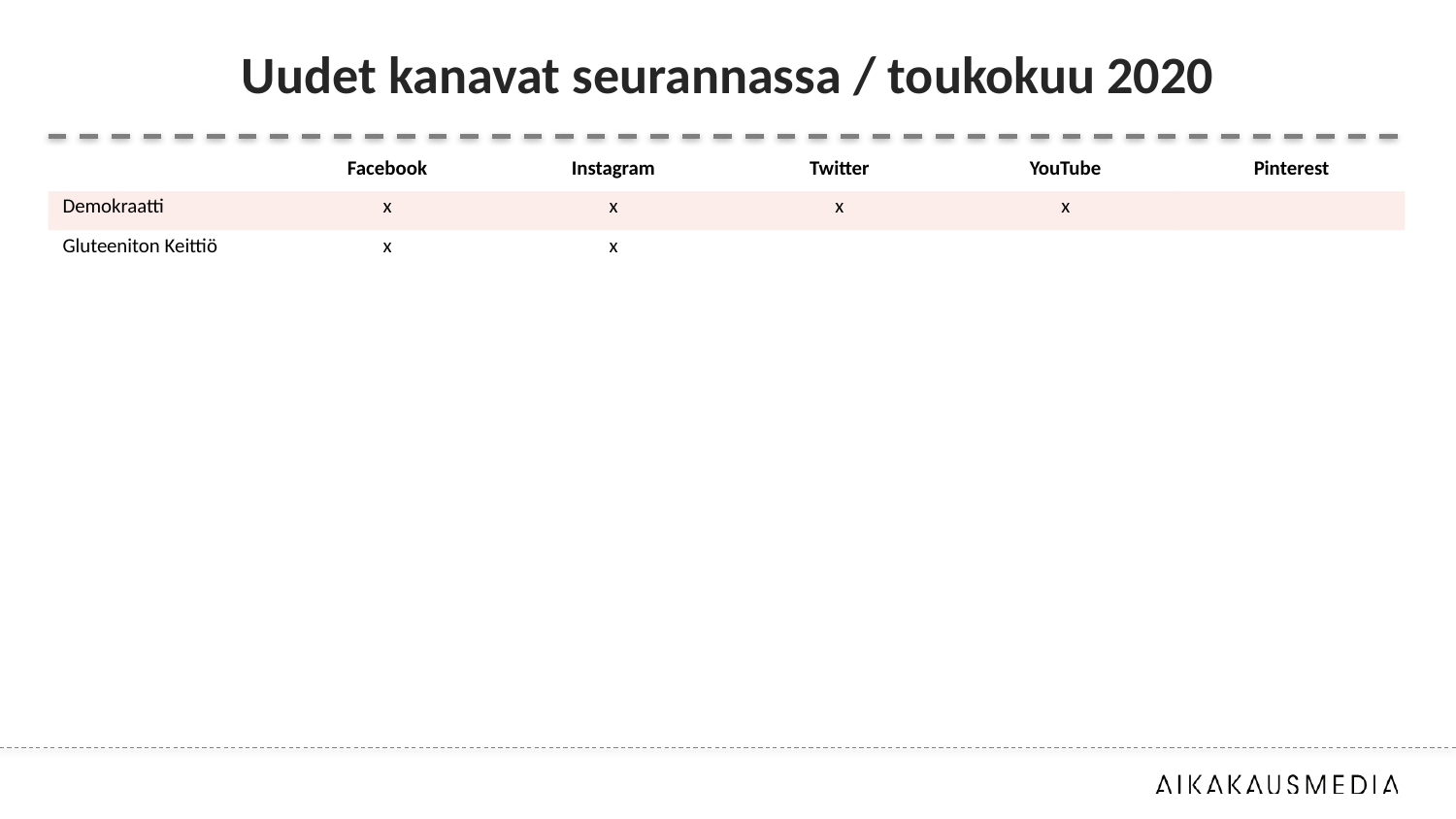

# Uudet kanavat seurannassa / toukokuu 2020
|  | Facebook | Instagram | Twitter | YouTube | Pinterest |
| --- | --- | --- | --- | --- | --- |
| Demokraatti | x | x | x | x |  |
| Gluteeniton Keittiö | x | x |  |  |  |